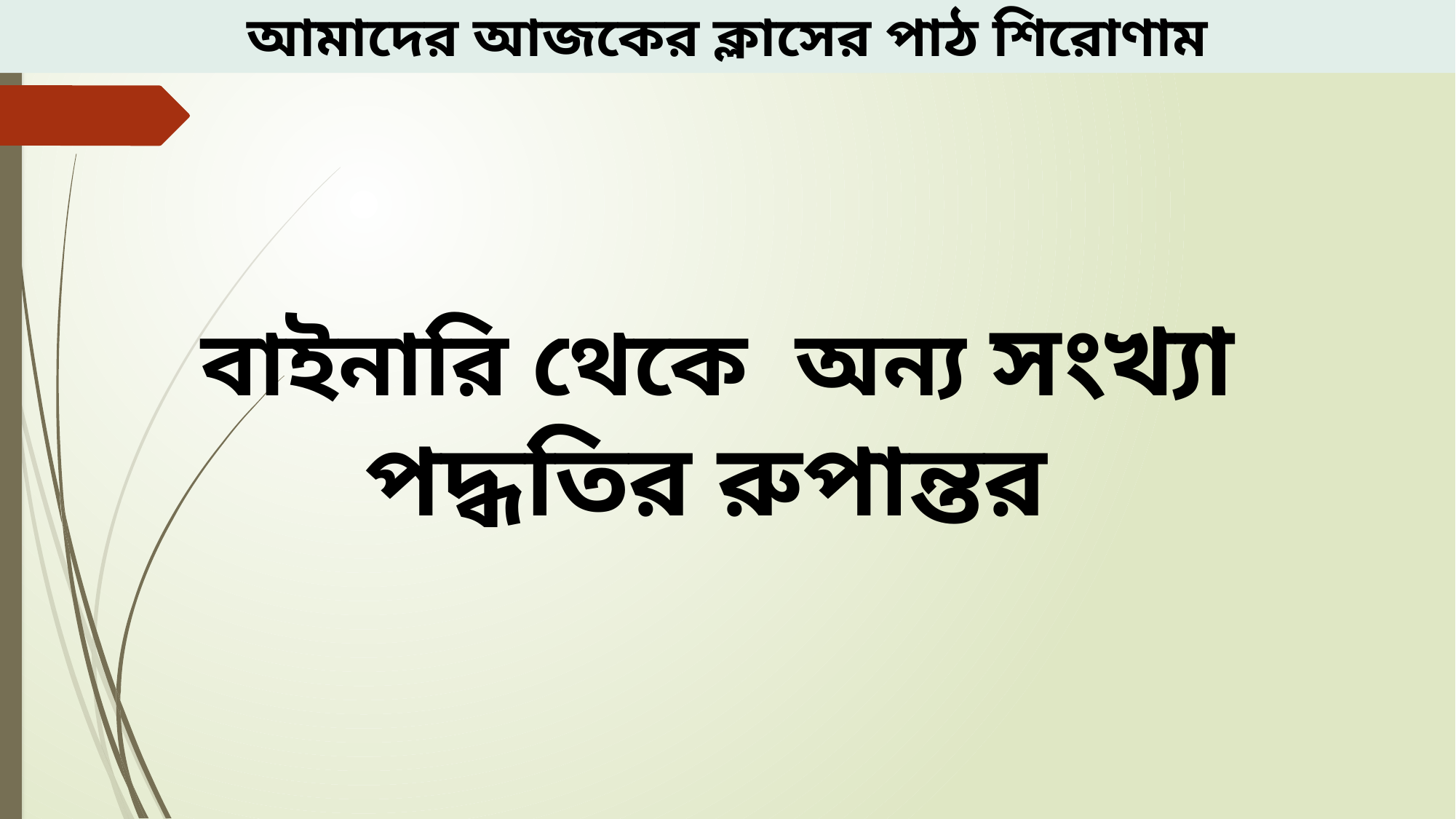

আমাদের আজকের ক্লাসের পাঠ শিরোণাম
 বাইনারি থেকে  অন্য সংখ্যা পদ্ধতির রুপান্তর